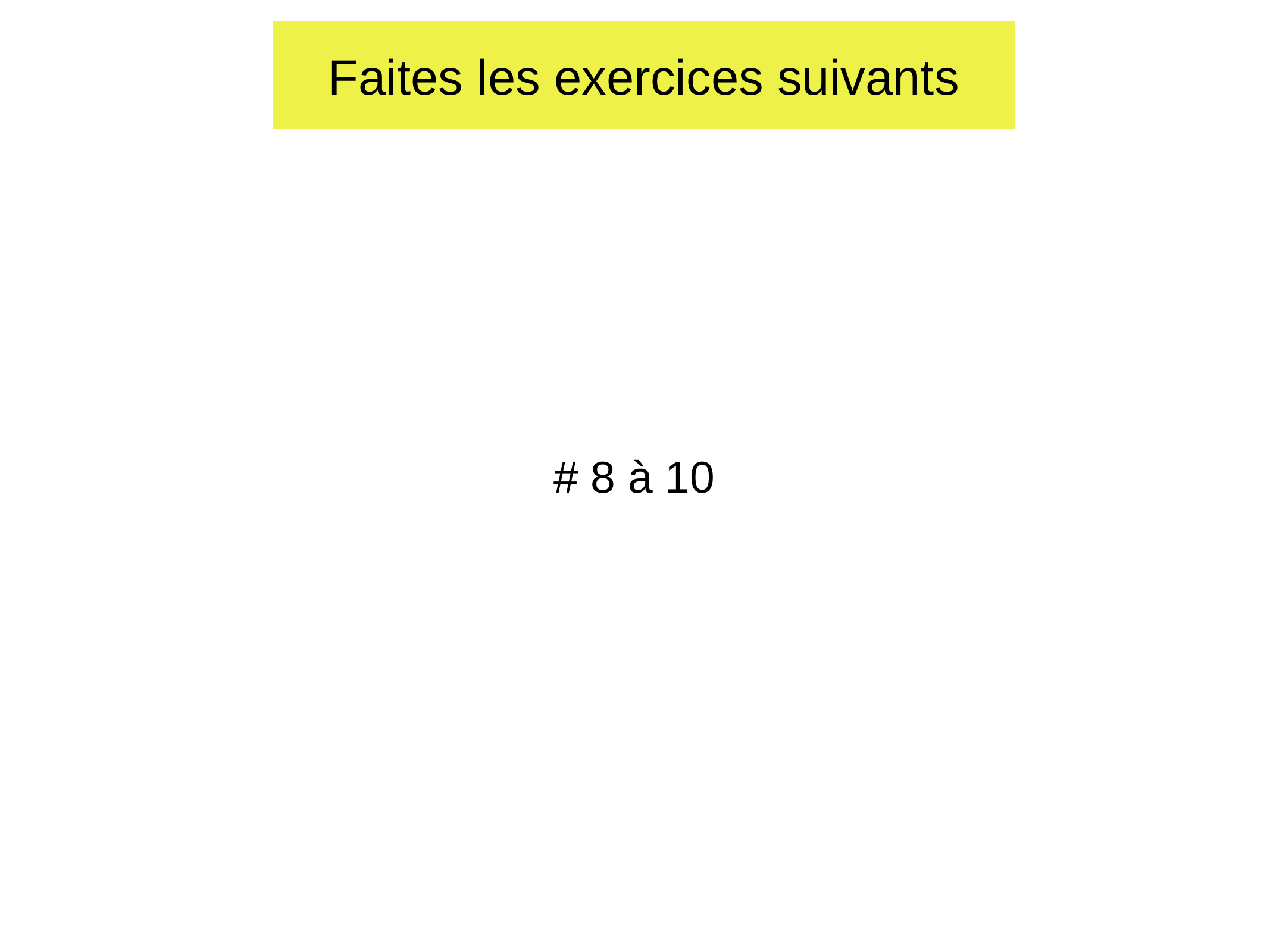

Faites les exercices suivants
# 8 à 10